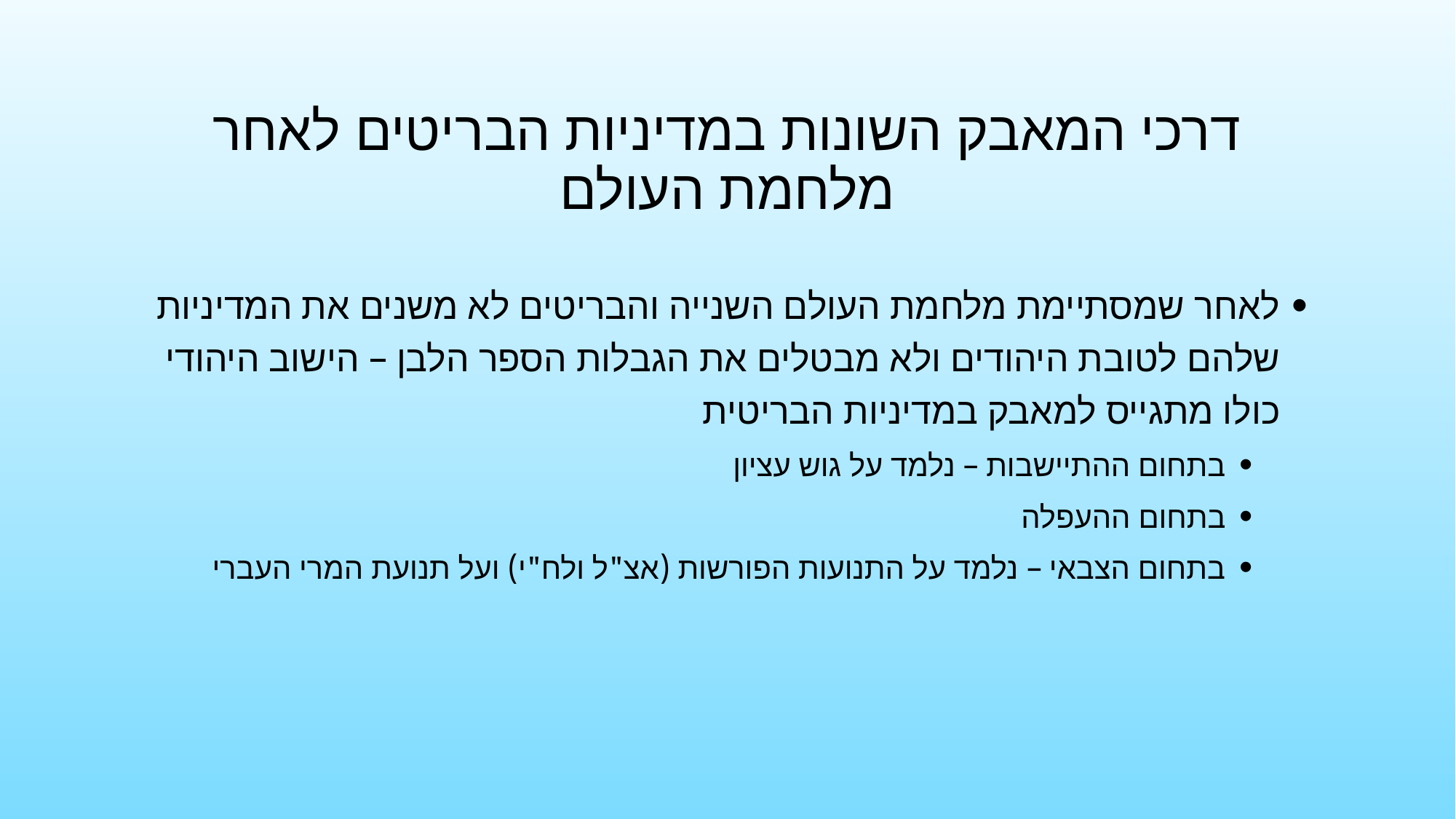

# דרכי המאבק השונות במדיניות הבריטים לאחר מלחמת העולם
לאחר שמסתיימת מלחמת העולם השנייה והבריטים לא משנים את המדיניות שלהם לטובת היהודים ולא מבטלים את הגבלות הספר הלבן – הישוב היהודי כולו מתגייס למאבק במדיניות הבריטית
בתחום ההתיישבות – נלמד על גוש עציון
בתחום ההעפלה
בתחום הצבאי – נלמד על התנועות הפורשות (אצ"ל ולח"י) ועל תנועת המרי העברי